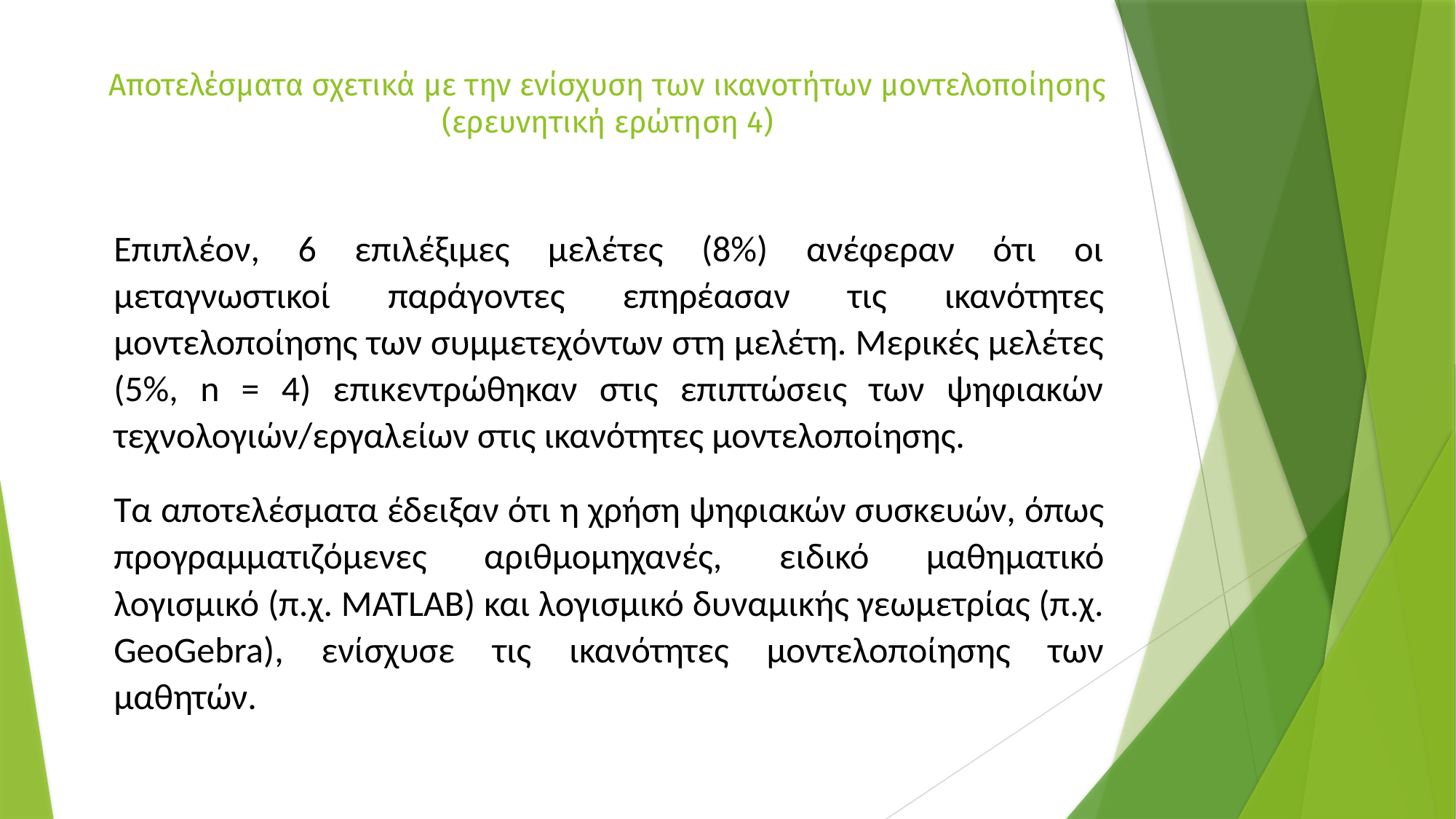

# Αποτελέσματα σχετικά με την ενίσχυση των ικανοτήτων μοντελοποίησης (ερευνητική ερώτηση 4)
Επιπλέον, 6 επιλέξιμες μελέτες (8%) ανέφεραν ότι οι μεταγνωστικοί παράγοντες επηρέασαν τις ικανότητες μοντελοποίησης των συμμετεχόντων στη μελέτη. Μερικές μελέτες (5%, n = 4) επικεντρώθηκαν στις επιπτώσεις των ψηφιακών τεχνολογιών/εργαλείων στις ικανότητες μοντελοποίησης.
Τα αποτελέσματα έδειξαν ότι η χρήση ψηφιακών συσκευών, όπως προγραμματιζόμενες αριθμομηχανές, ειδικό μαθηματικό λογισμικό (π.χ. MATLAB) και λογισμικό δυναμικής γεωμετρίας (π.χ. GeoGebra), ενίσχυσε τις ικανότητες μοντελοποίησης των μαθητών.